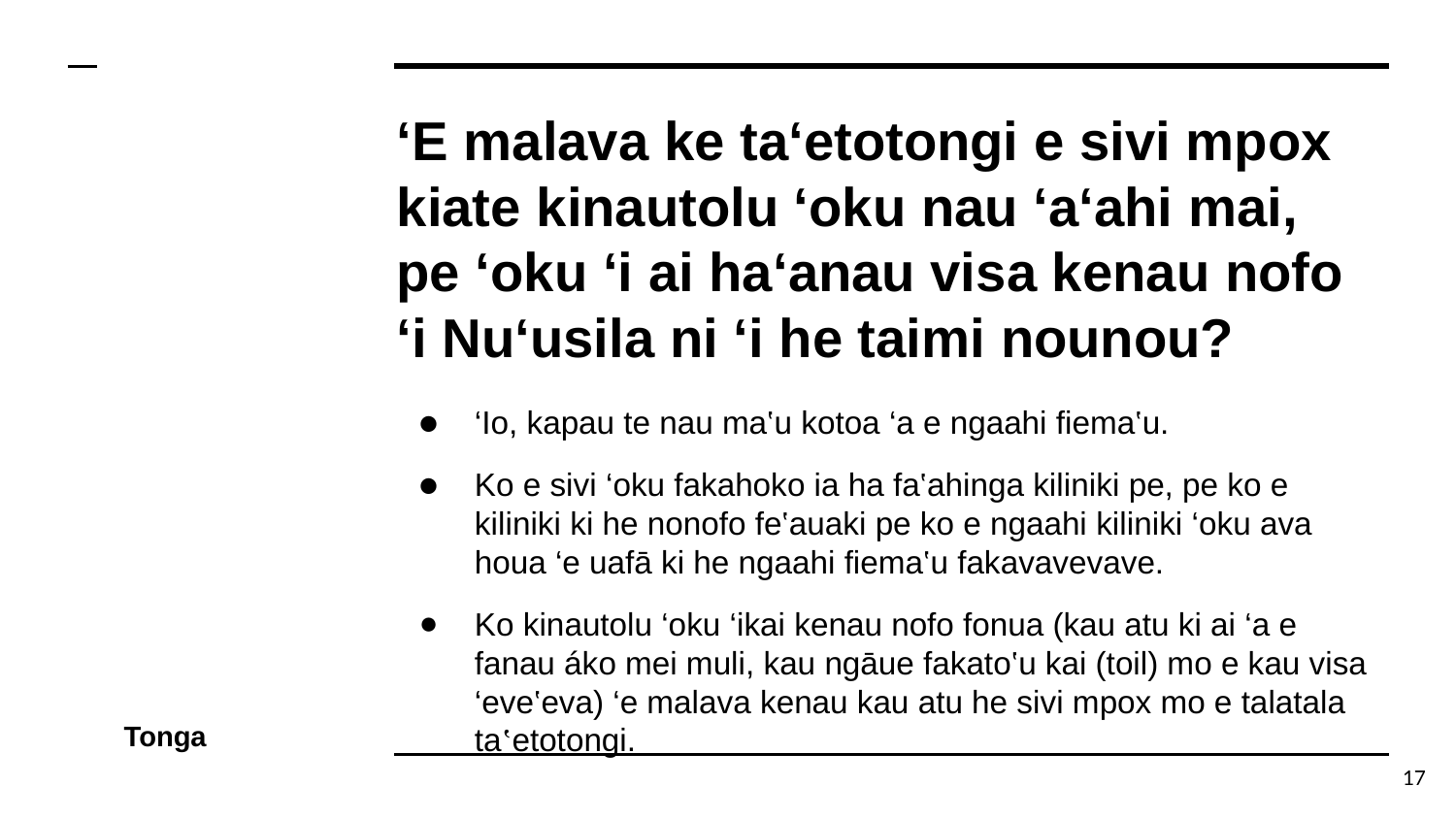

# ‘E malava ke ta‘etotongi e sivi mpox kiate kinautolu ‘oku nau ‘a‘ahi mai, pe ‘oku ‘i ai ha‘anau visa kenau nofo ‘i Nu‘usila ni ‘i he taimi nounou?
‘Io, kapau te nau ma‛u kotoa ‘a e ngaahi fiema‛u.
Ko e sivi ‘oku fakahoko ia ha fa‛ahinga kiliniki pe, pe ko e kiliniki ki he nonofo fe‛auaki pe ko e ngaahi kiliniki ‘oku ava houa ‘e uafā ki he ngaahi fiema‛u fakavavevave.
Ko kinautolu ‘oku ‘ikai kenau nofo fonua (kau atu ki ai ‘a e fanau áko mei muli, kau ngāue fakato‛u kai (toil) mo e kau visa ‘eve‛eva) ‘e malava kenau kau atu he sivi mpox mo e talatala ta‛etotongi.
Tonga
17